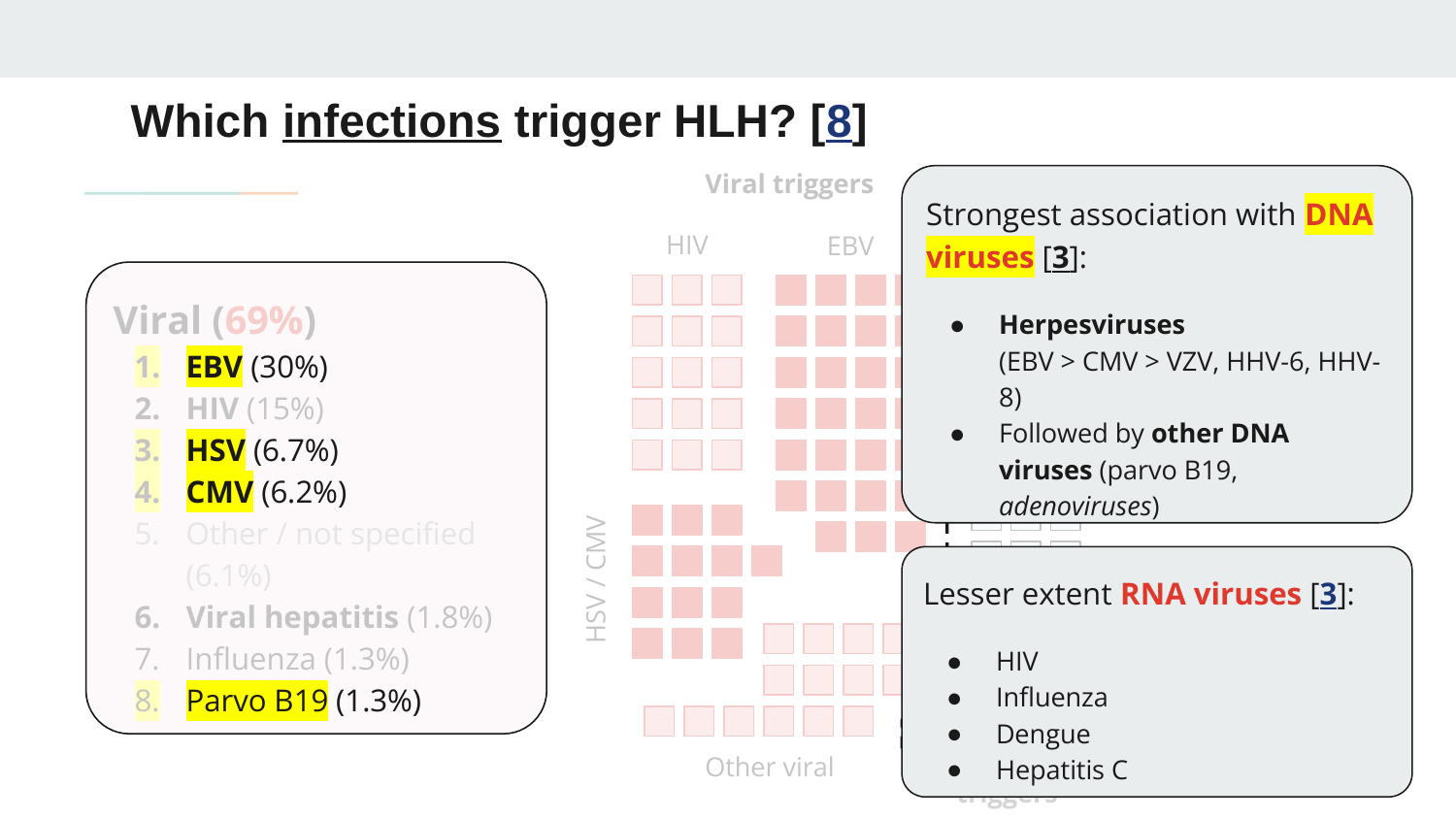

# Which infections trigger HLH? [8]

Viral triggers
Strongest association with DNA viruses [3]:
Herpesviruses
(EBV > CMV > VZV, HHV-6, HHV-8)
Followed by other DNA viruses (parvo B19, adenoviruses)
Fungal, parasites, other

HIV
EBV
Viral (69%)
EBV (30%)
HIV (15%)
HSV (6.7%)
CMV (6.2%)
Other / not specified (6.1%)
Viral hepatitis (1.8%)
Influenza (1.3%)
Parvo B19 (1.3%)

EBV (30%)

HSV (6.7%)
CMV (6.2%)

Parvo B19 (1.3%)

Lesser extent RNA viruses [3]:
HIV
Influenza
Dengue
Hepatitis C
HSV / CMV

Bacterial
triggers
Other viral